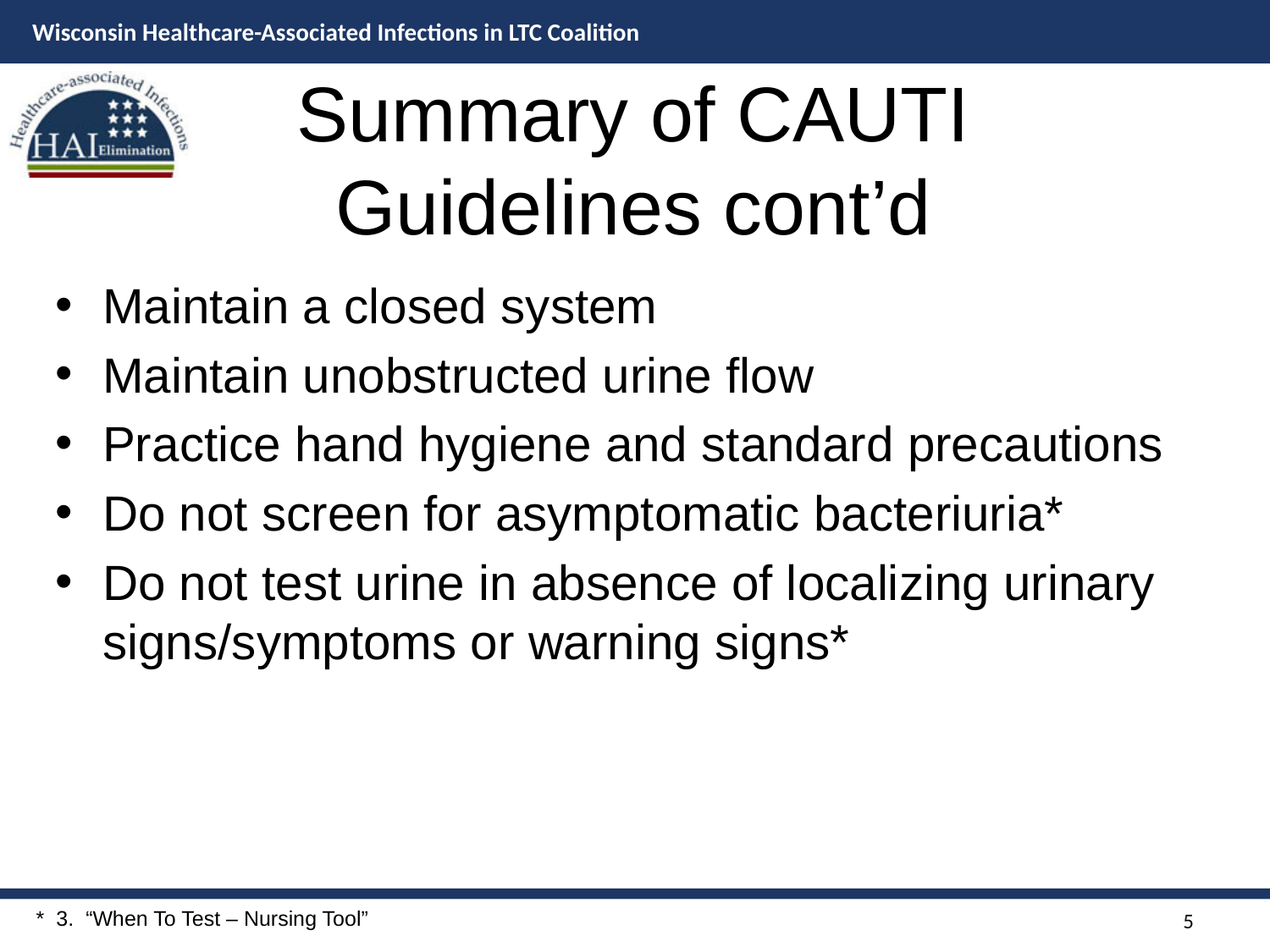

# Summary of CAUTI Guidelines cont’d

Maintain a closed system
Maintain unobstructed urine flow
Practice hand hygiene and standard precautions
Do not screen for asymptomatic bacteriuria*
Do not test urine in absence of localizing urinary signs/symptoms or warning signs*
*  3.  “When To Test – Nursing Tool”
5